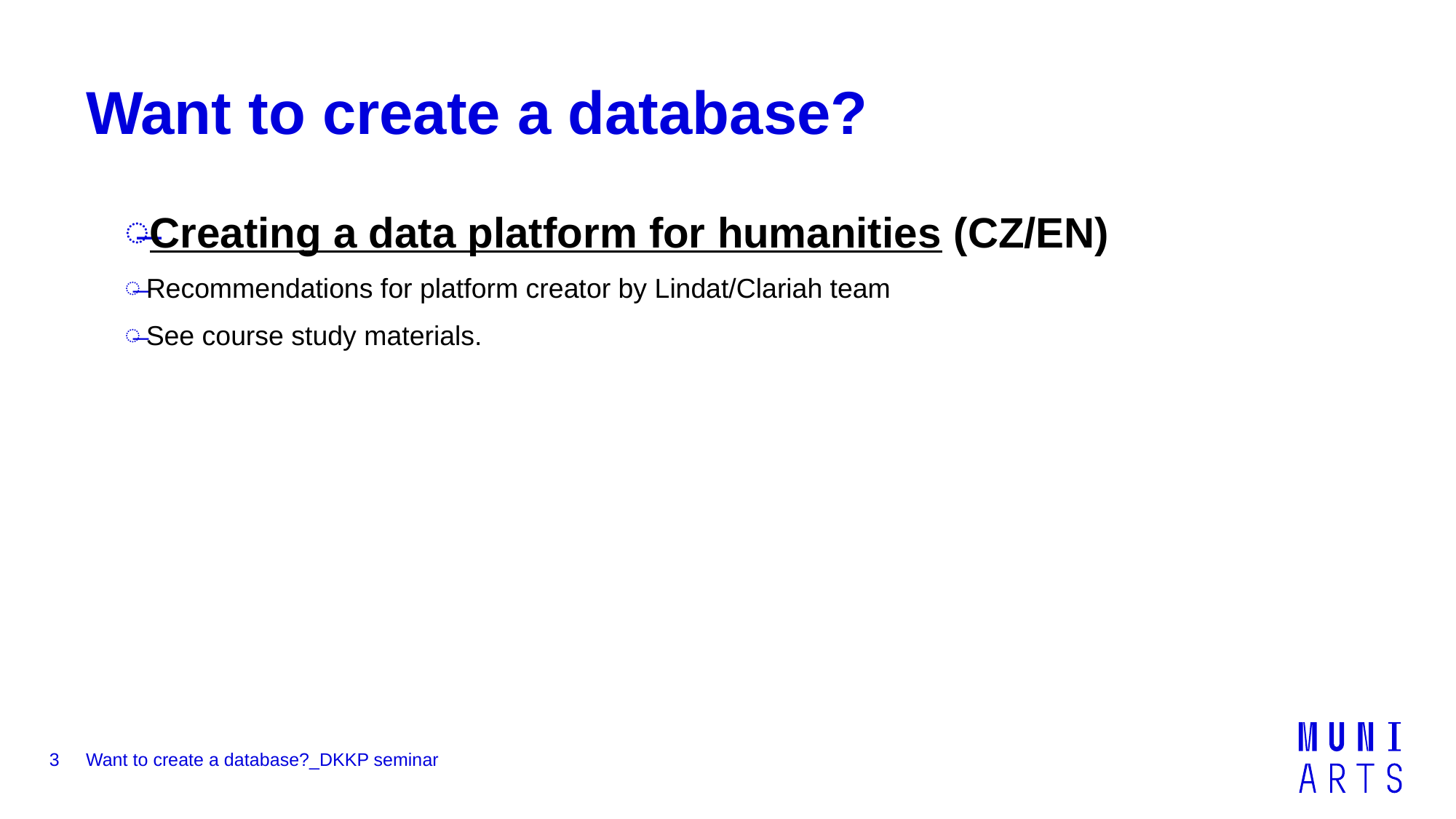

# Want to create a database?
Creating a data platform for humanities (CZ/EN)
Recommendations for platform creator by Lindat/Clariah team
See course study materials.

3
Want to create a database?_DKKP seminar